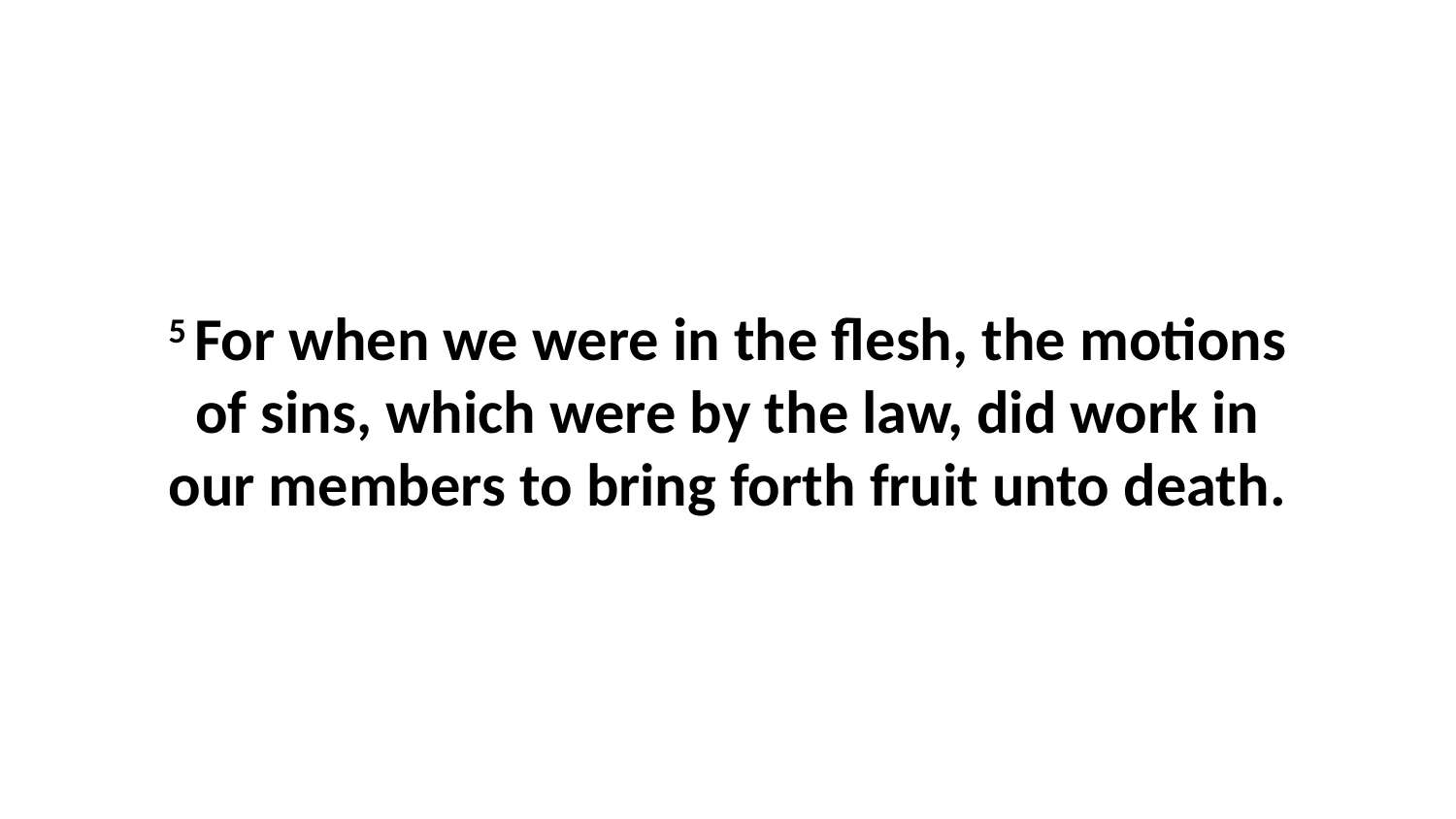

5 For when we were in the flesh, the motions of sins, which were by the law, did work in our members to bring forth fruit unto death.